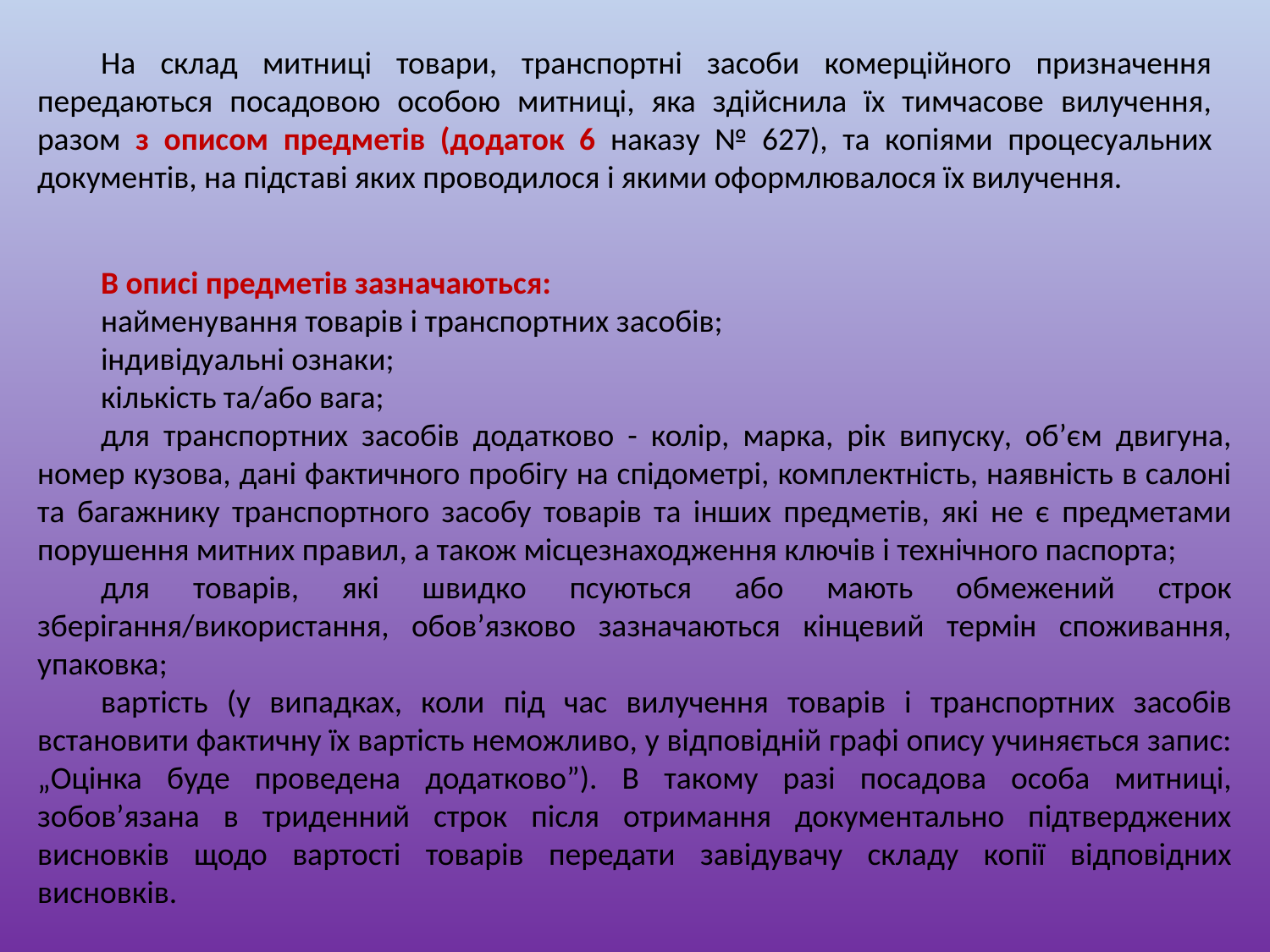

На склад митниці товари, транспортні засоби комерційного призначення передаються посадовою особою митниці, яка здійснила їх тимчасове вилучення, разом з описом предметів (додаток 6 наказу № 627), та копіями процесуальних документів, на підставі яких проводилося і якими оформлювалося їх вилучення.
В описі предметів зазначаються:
найменування товарів і транспортних засобів;
індивідуальні ознаки;
кількість та/або вага;
для транспортних засобів додатково - колір, марка, рік випуску, об’єм двигуна, номер кузова, дані фактичного пробігу на спідометрі, комплектність, наявність в салоні та багажнику транспортного засобу товарів та інших предметів, які не є предметами порушення митних правил, а також місцезнаходження ключів і технічного паспорта;
для товарів, які швидко псуються або мають обмежений строк зберігання/використання, обов’язково зазначаються кінцевий термін споживання, упаковка;
вартість (у випадках, коли під час вилучення товарів і транспортних засобів встановити фактичну їх вартість неможливо, у відповідній графі опису учиняється запис: „Оцінка буде проведена додатково”). В такому разі посадова особа митниці, зобов’язана в триденний строк після отримання документально підтверджених висновків щодо вартості товарів передати завідувачу складу копії відповідних висновків.